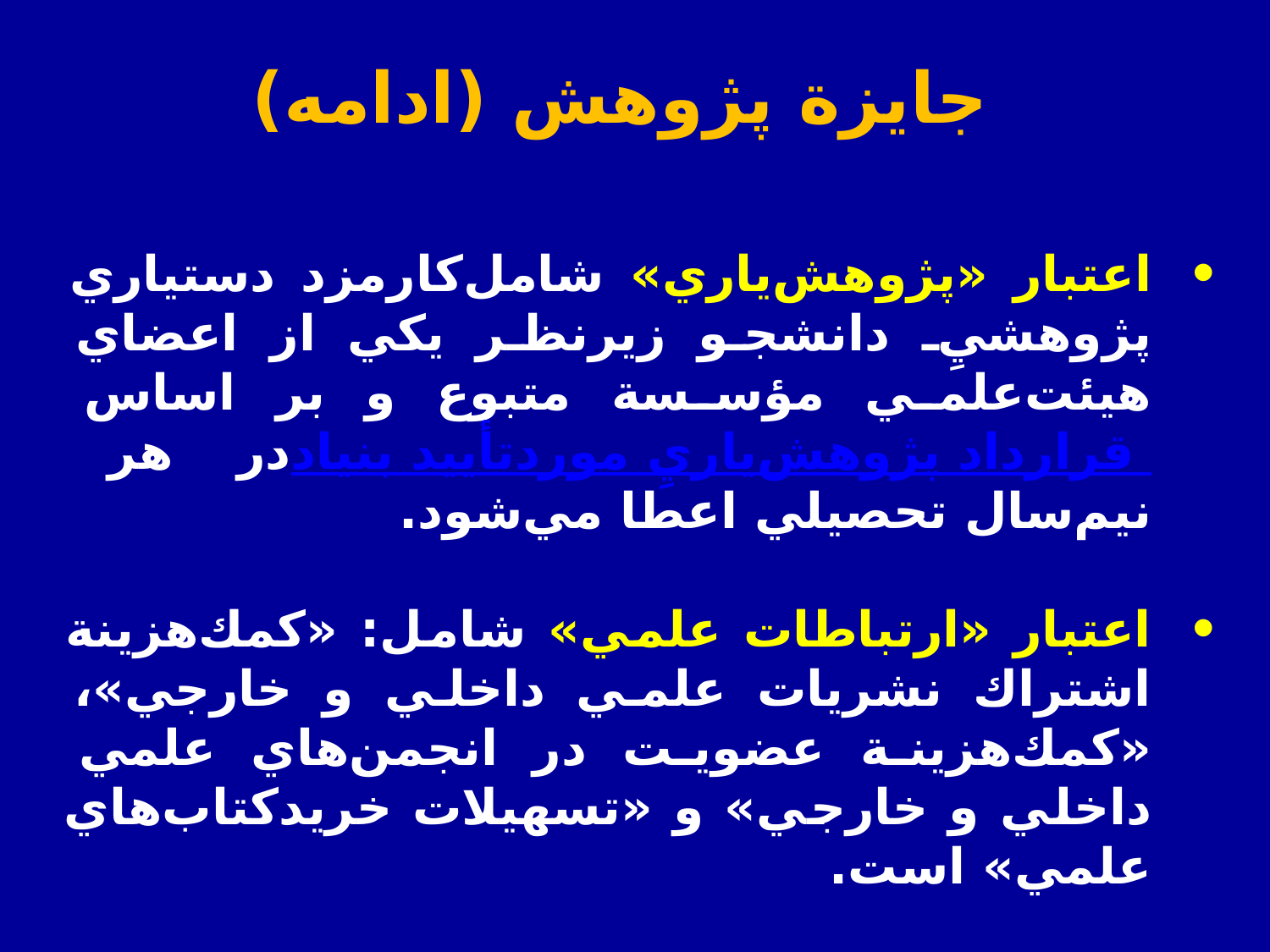

جايزة پژوهش (ادامه)

اعتبار «پژوهش‌ياري» شامل‌كارمزد دستياري پژوهشيِ دانشجو زيرنظر يكي از اعضاي هيئت‌علمي مؤسسة متبوع و بر اساس قرارداد پژوهش‌ياريِ موردتأييد بنياد در هر نيم‌سال تحصيلي اعطا مي‌شود.

اعتبار «ارتباطات علمي» شامل: «كمك‌هزينة اشتراك نشريات علمي داخلي و خارجي»، «كمك‌هزينة عضويت در انجمن‌هاي علمي داخلي و خارجي» و «تسهيلات خريدكتاب‌هاي علمي» است.